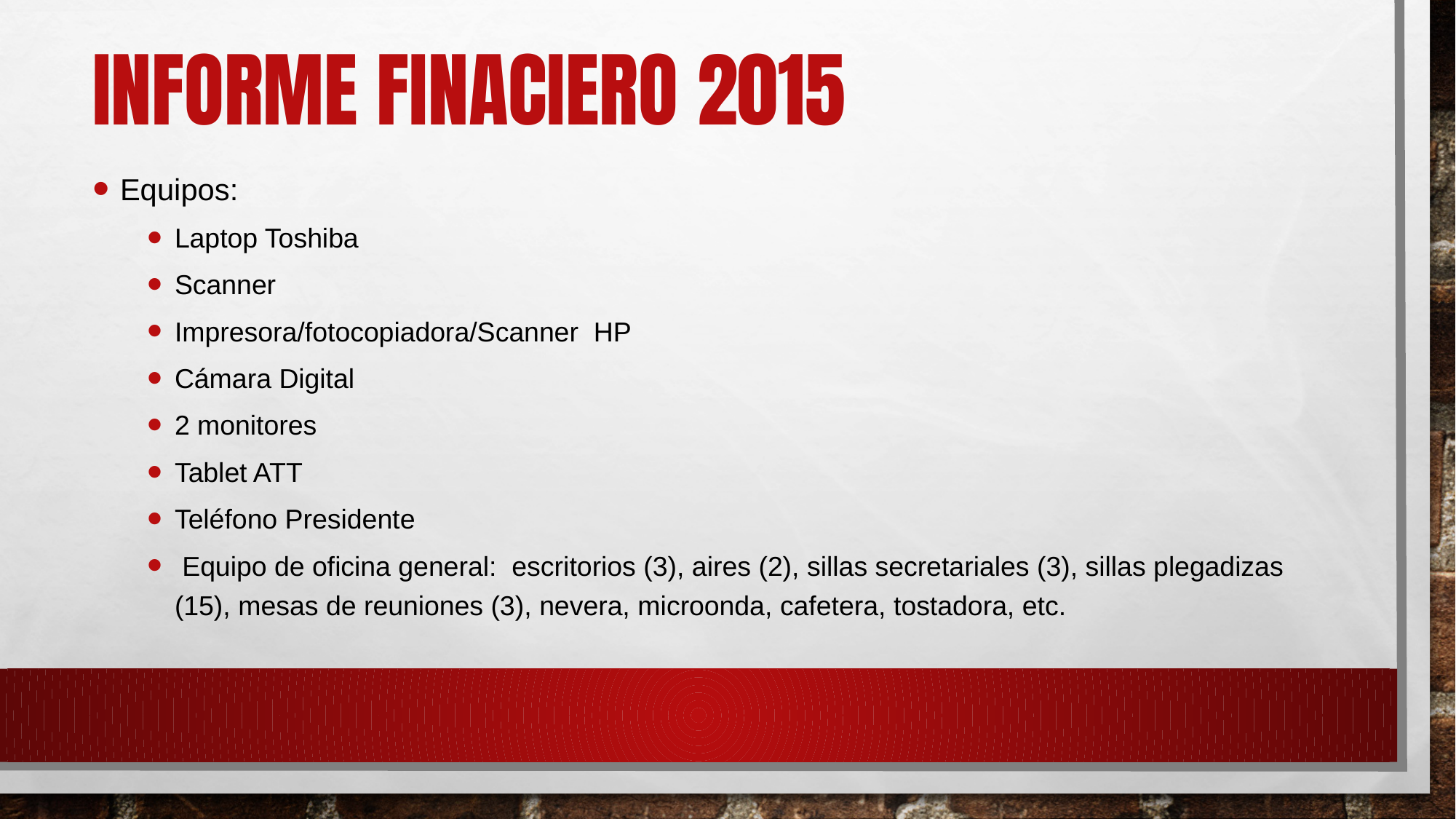

# Informe finaciero 2015
Equipos:
Laptop Toshiba
Scanner
Impresora/fotocopiadora/Scanner  HP
Cámara Digital
2 monitores
Tablet ATT
Teléfono Presidente
 Equipo de oficina general:  escritorios (3), aires (2), sillas secretariales (3), sillas plegadizas (15), mesas de reuniones (3), nevera, microonda, cafetera, tostadora, etc.